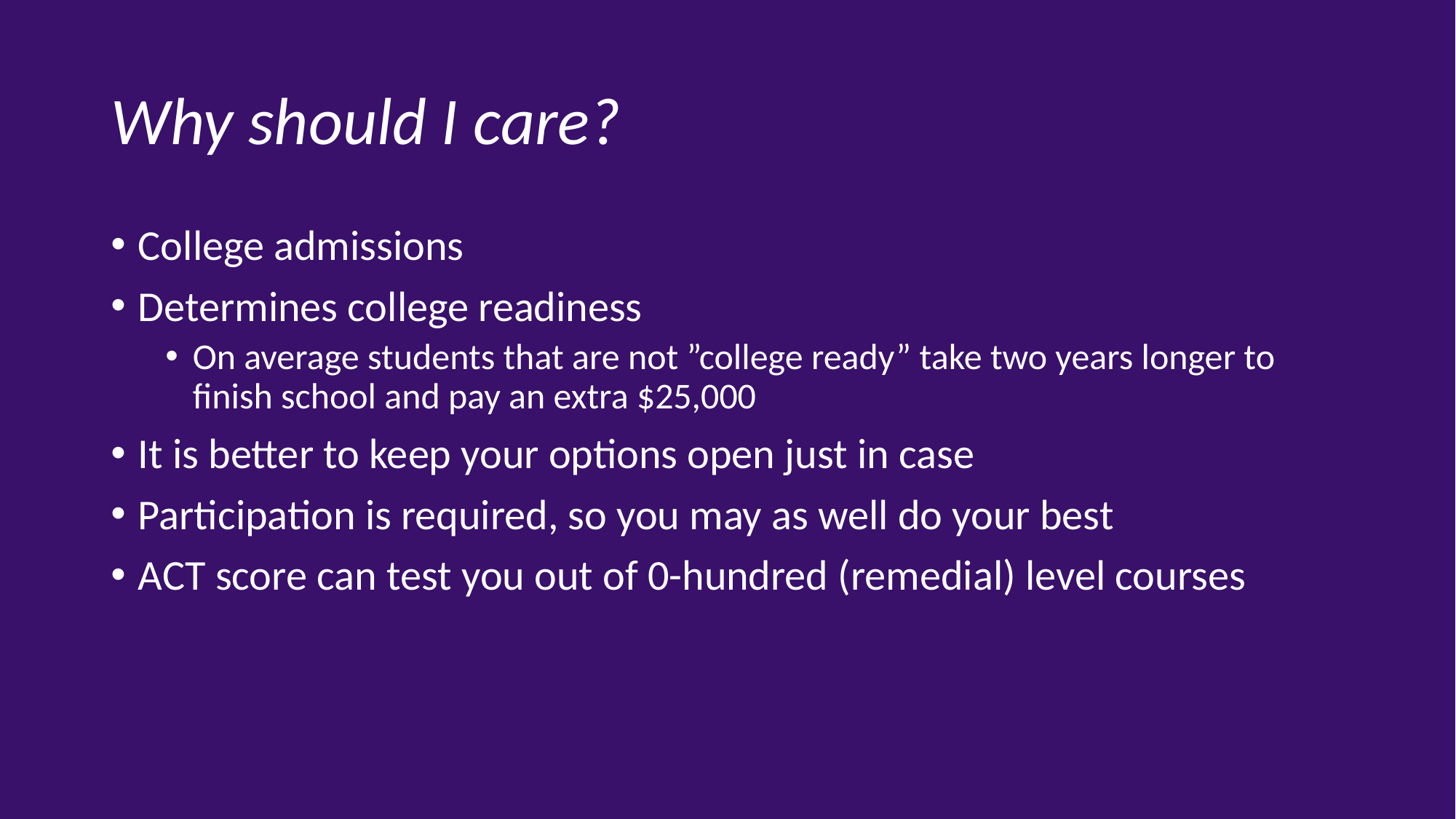

# Why should I care?
College admissions
Determines college readiness
On average students that are not ”college ready” take two years longer to finish school and pay an extra $25,000
It is better to keep your options open just in case
Participation is required, so you may as well do your best
ACT score can test you out of 0-hundred (remedial) level courses